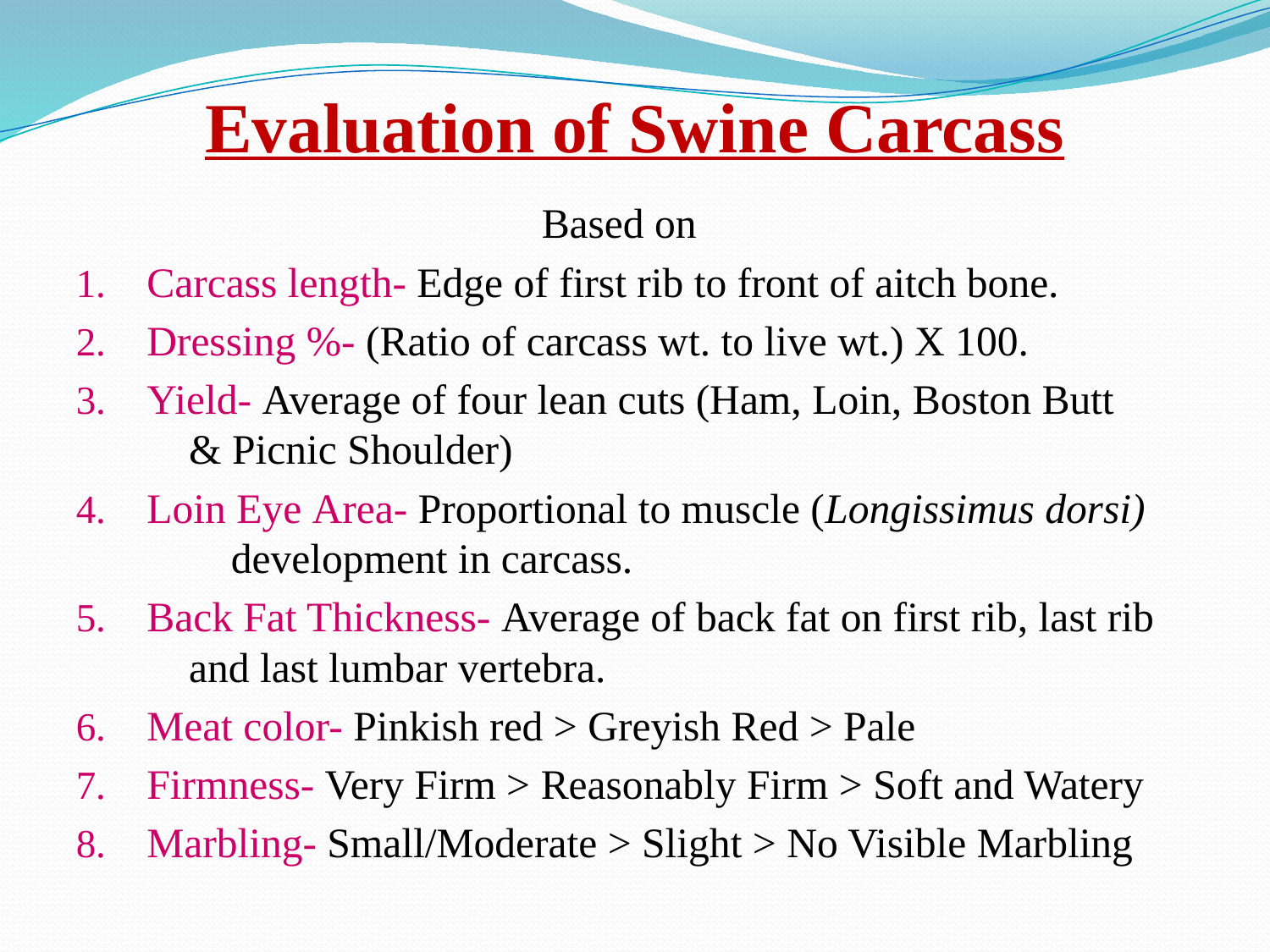

# Evaluation of Swine Carcass
Based on
Carcass length- Edge of first rib to front of aitch bone.
Dressing %- (Ratio of carcass wt. to live wt.) X 100.
Yield- Average of four lean cuts (Ham, Loin, Boston Butt 	     & Picnic Shoulder)
Loin Eye Area- Proportional to muscle (Longissimus dorsi) 		        development in carcass.
Back Fat Thickness- Average of back fat on first rib, last rib 			    and last lumbar vertebra.
Meat color- Pinkish red > Greyish Red > Pale
Firmness- Very Firm > Reasonably Firm > Soft and Watery
Marbling- Small/Moderate > Slight > No Visible Marbling